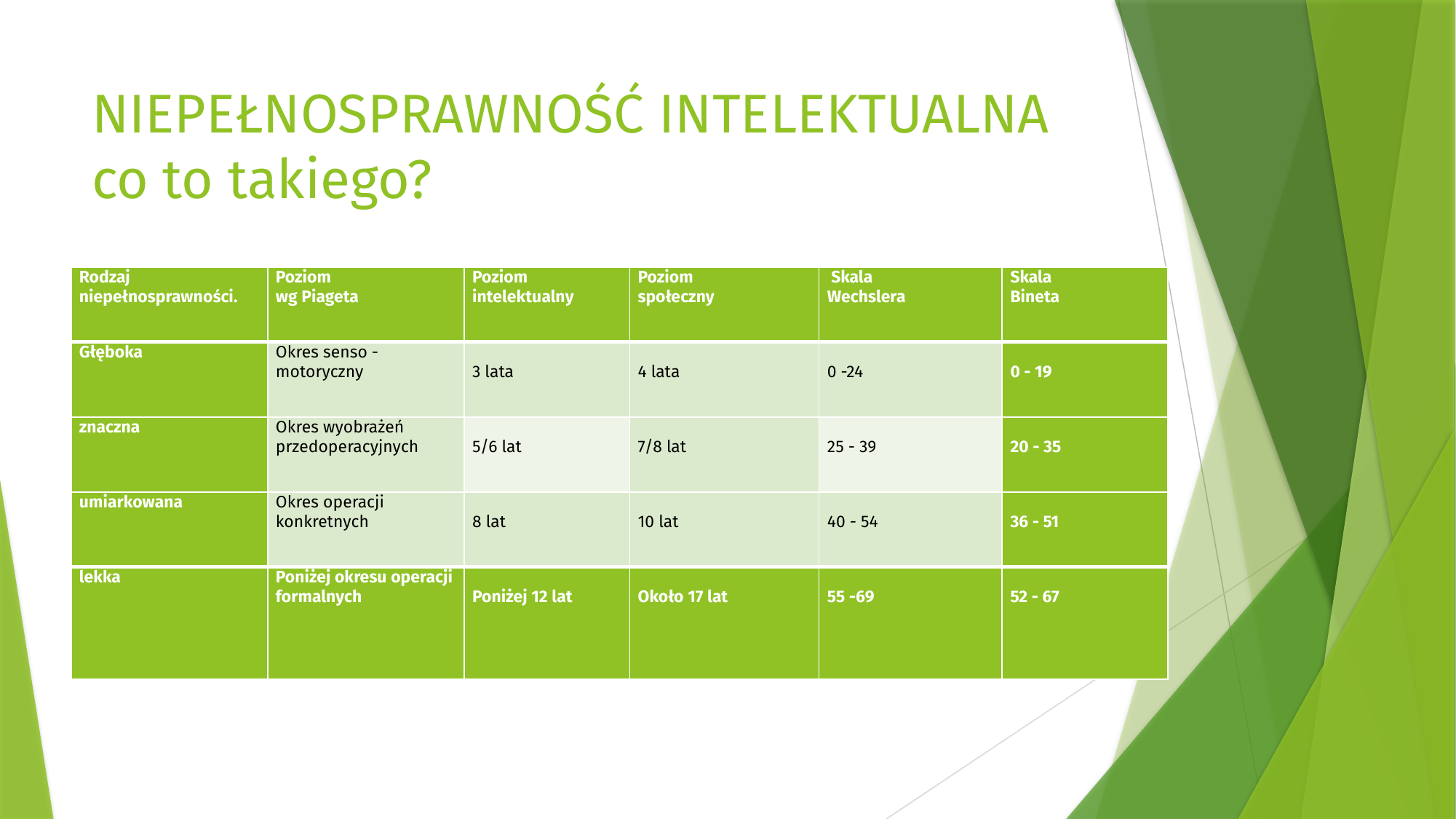

# NIEPEŁNOSPRAWNOŚĆ INTELEKTUALNA co to takiego?
| Rodzaj niepełnosprawności. | Poziom wg Piageta | Poziom intelektualny | Poziom społeczny | Skala Wechslera | Skala Bineta |
| --- | --- | --- | --- | --- | --- |
| Głęboka | Okres senso - motoryczny | 3 lata | 4 lata | 0 -24 | 0 - 19 |
| znaczna | Okres wyobrażeń przedoperacyjnych | 5/6 lat | 7/8 lat | 25 - 39 | 20 - 35 |
| umiarkowana | Okres operacji konkretnych | 8 lat | 10 lat | 40 - 54 | 36 - 51 |
| lekka | Poniżej okresu operacji formalnych | Poniżej 12 lat | Około 17 lat | 55 -69 | 52 - 67 |